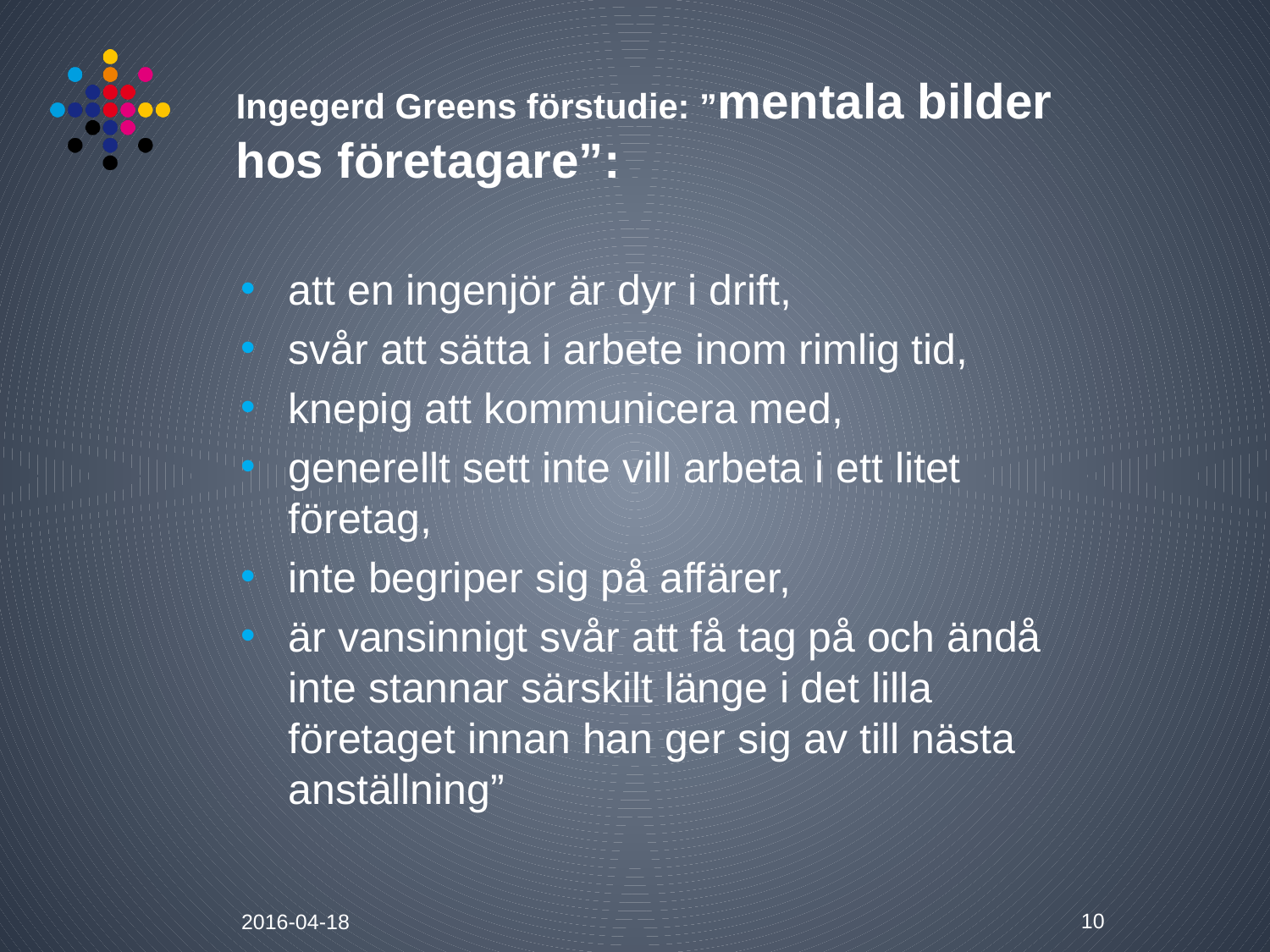

# Ingegerd Greens förstudie: ”mentala bilder hos företagare”:
att en ingenjör är dyr i drift,
svår att sätta i arbete inom rimlig tid,
knepig att kommunicera med,
generellt sett inte vill arbeta i ett litet företag,
inte begriper sig på affärer,
är vansinnigt svår att få tag på och ändå inte stannar särskilt länge i det lilla företaget innan han ger sig av till nästa anställning”

10
2016-04-18